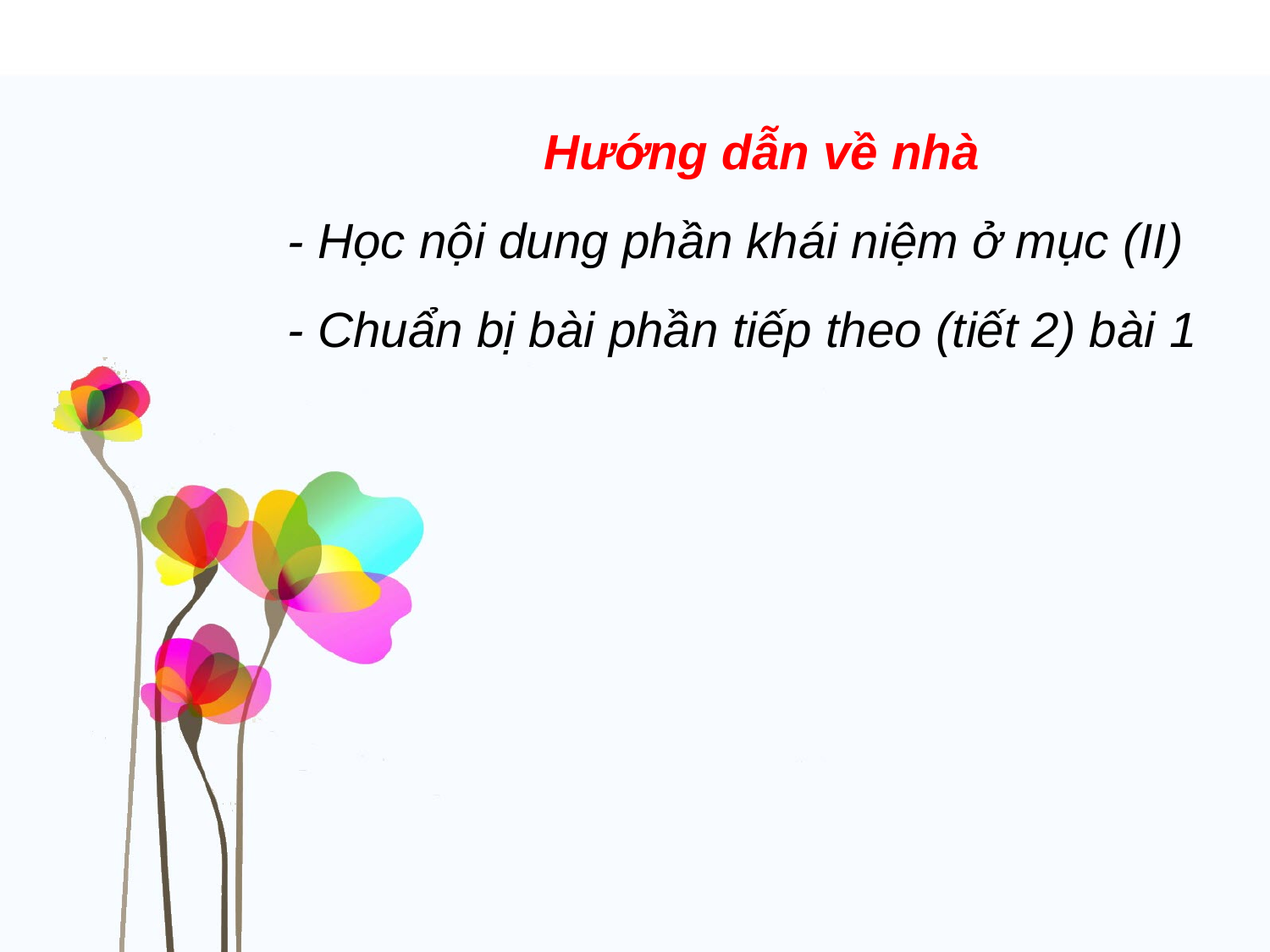

Hướng dẫn về nhà
- Học nội dung phần khái niệm ở mục (II)
- Chuẩn bị bài phần tiếp theo (tiết 2) bài 1